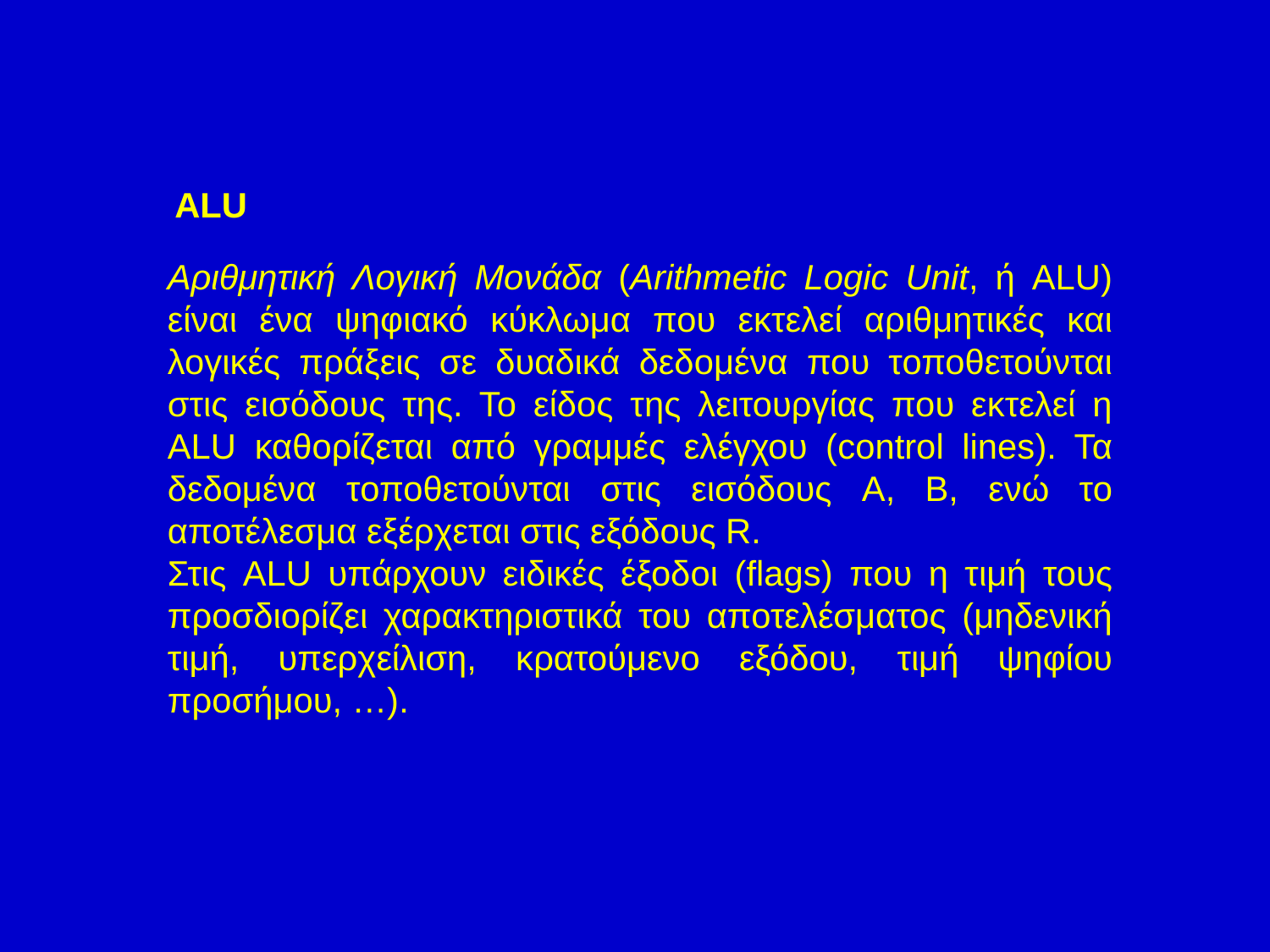

ALU
Αριθμητική Λογική Μονάδα (Arithmetic Logic Unit, ή ALU) είναι ένα ψηφιακό κύκλωμα που εκτελεί αριθμητικές και λογικές πράξεις σε δυαδικά δεδομένα που τοποθετούνται στις εισόδους της. Το είδος της λειτουργίας που εκτελεί η ALU καθορίζεται από γραμμές ελέγχου (control lines). Τα δεδομένα τοποθετούνται στις εισόδους A, B, ενώ το αποτέλεσμα εξέρχεται στις εξόδους R.
Στις ALU υπάρχουν ειδικές έξοδοι (flags) που η τιμή τους προσδιορίζει χαρακτηριστικά του αποτελέσματος (μηδενική τιμή, υπερχείλιση, κρατούμενο εξόδου, τιμή ψηφίου προσήμου, …).